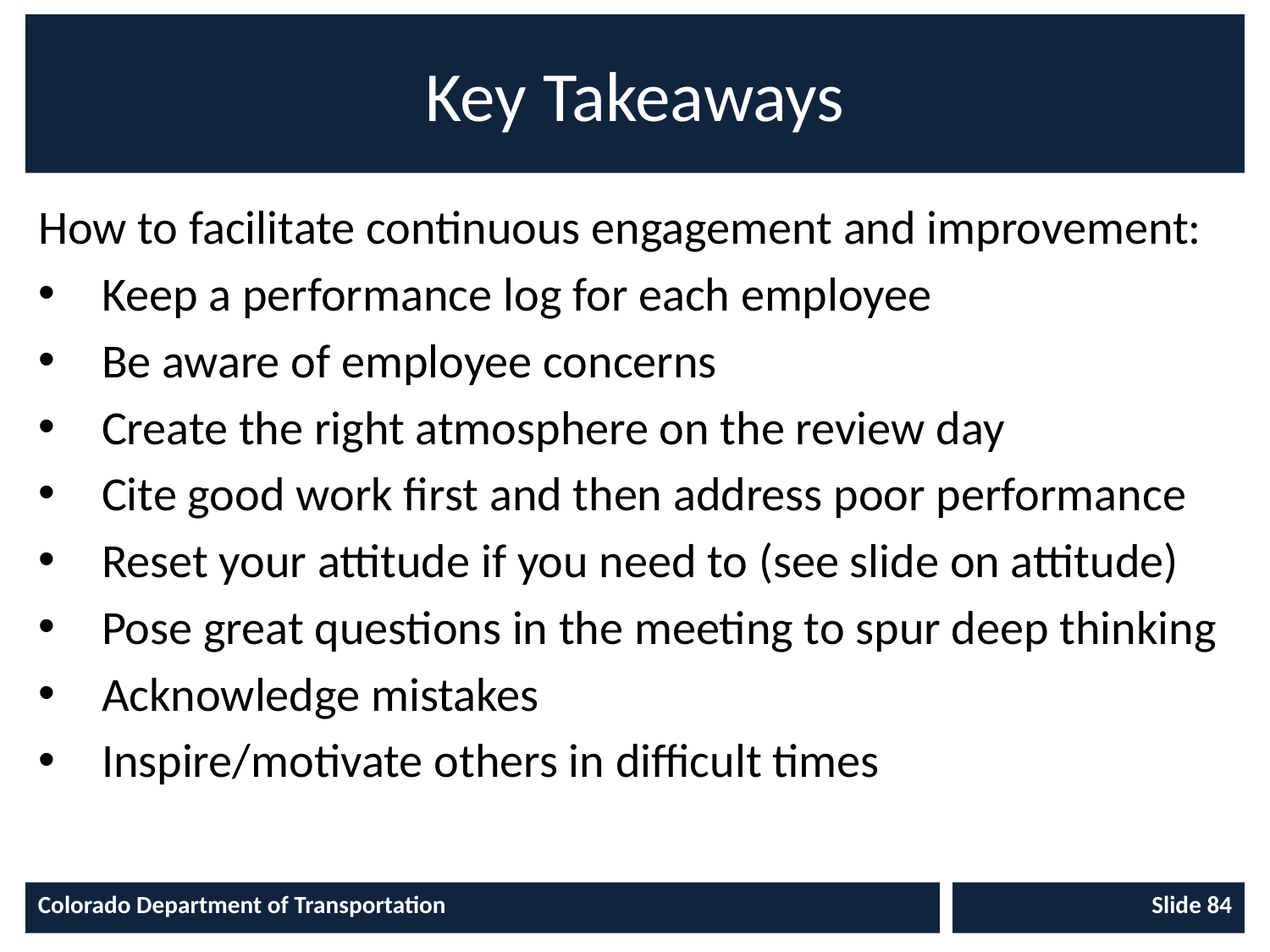

# Key Takeaways
How to facilitate continuous engagement and improvement:
Keep a performance log for each employee
Be aware of employee concerns
Create the right atmosphere on the review day
Cite good work first and then address poor performance
Reset your attitude if you need to (see slide on attitude)
Pose great questions in the meeting to spur deep thinking
Acknowledge mistakes
Inspire/motivate others in difficult times

Colorado Department of Transportation
Slide 84